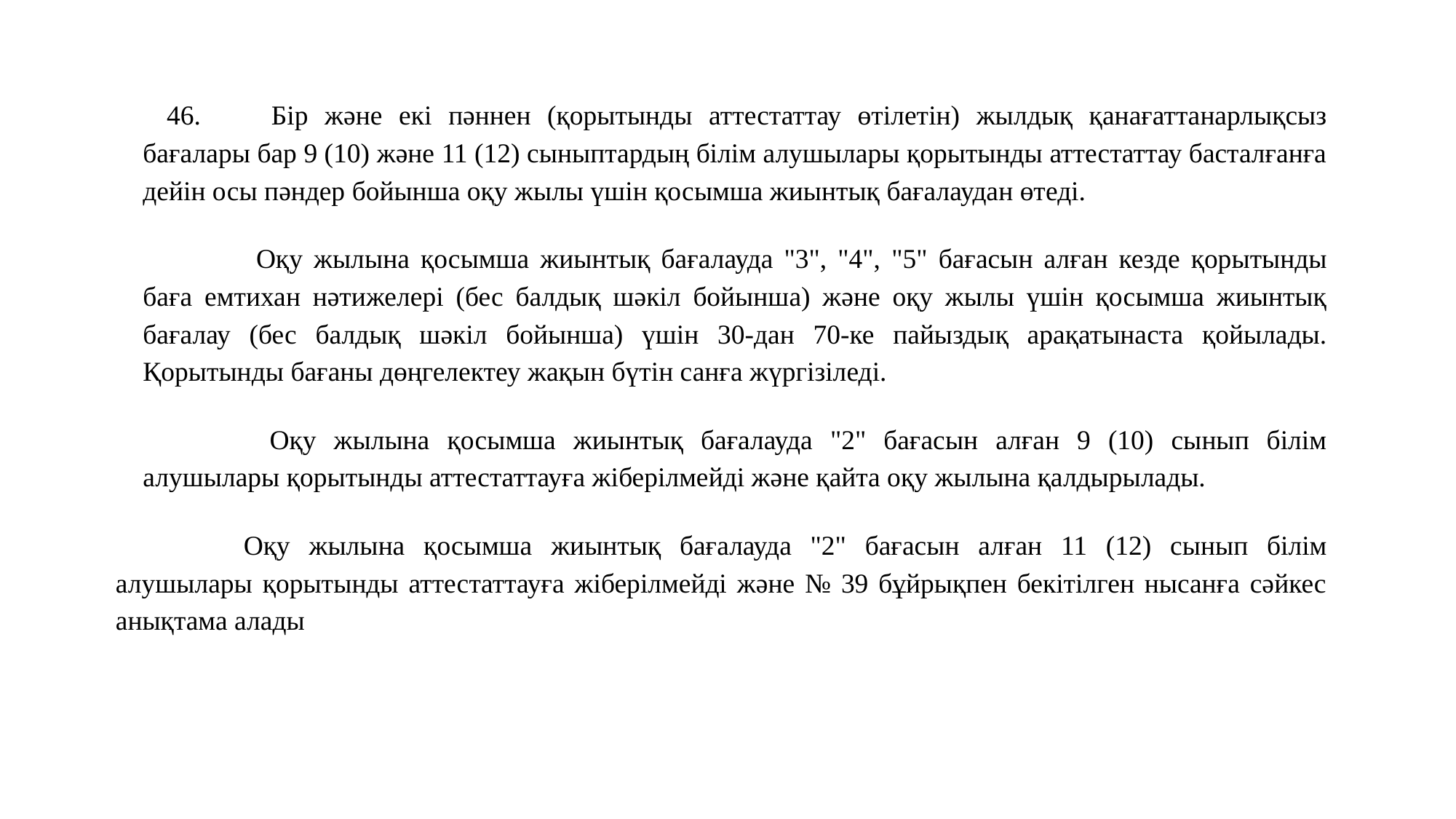

46. 	Бір және екі пәннен (қорытынды аттестаттау өтілетін) жылдық қанағаттанарлықсыз бағалары бар 9 (10) және 11 (12) сыныптардың білім алушылары қорытынды аттестаттау басталғанға дейін осы пәндер бойынша оқу жылы үшін қосымша жиынтық бағалаудан өтеді.
      	Оқу жылына қосымша жиынтық бағалауда "3", "4", "5" бағасын алған кезде қорытынды баға емтихан нәтижелері (бес балдық шәкіл бойынша) және оқу жылы үшін қосымша жиынтық бағалау (бес балдық шәкіл бойынша) үшін 30-дан 70-ке пайыздық арақатынаста қойылады. Қорытынды бағаны дөңгелектеу жақын бүтін санға жүргізіледі.
     	 Оқу жылына қосымша жиынтық бағалауда "2" бағасын алған 9 (10) сынып білім алушылары қорытынды аттестаттауға жіберілмейді және қайта оқу жылына қалдырылады.
	 Оқу жылына қосымша жиынтық бағалауда "2" бағасын алған 11 (12) сынып білім алушылары қорытынды аттестаттауға жіберілмейді және № 39 бұйрықпен бекітілген нысанға сәйкес анықтама алады